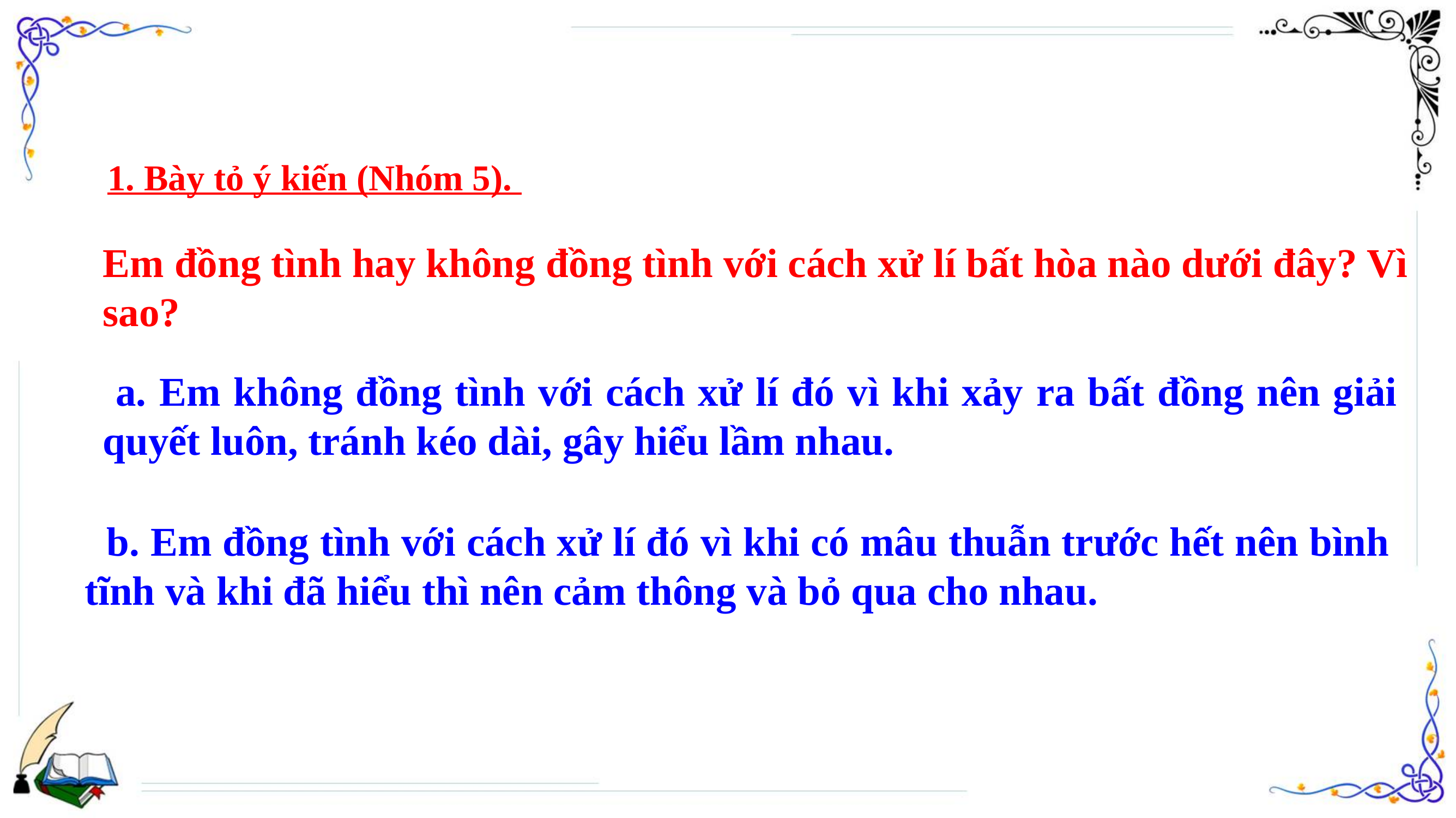

1. Bày tỏ ý kiến (Nhóm 5).
Em đồng tình hay không đồng tình với cách xử lí bất hòa nào dưới đây? Vì sao?
 a. Em không đồng tình với cách xử lí đó vì khi xảy ra bất đồng nên giải quyết luôn, tránh kéo dài, gây hiểu lầm nhau.
  b. Em đồng tình với cách xử lí đó vì khi có mâu thuẫn trước hết nên bình tĩnh và khi đã hiểu thì nên cảm thông và bỏ qua cho nhau.